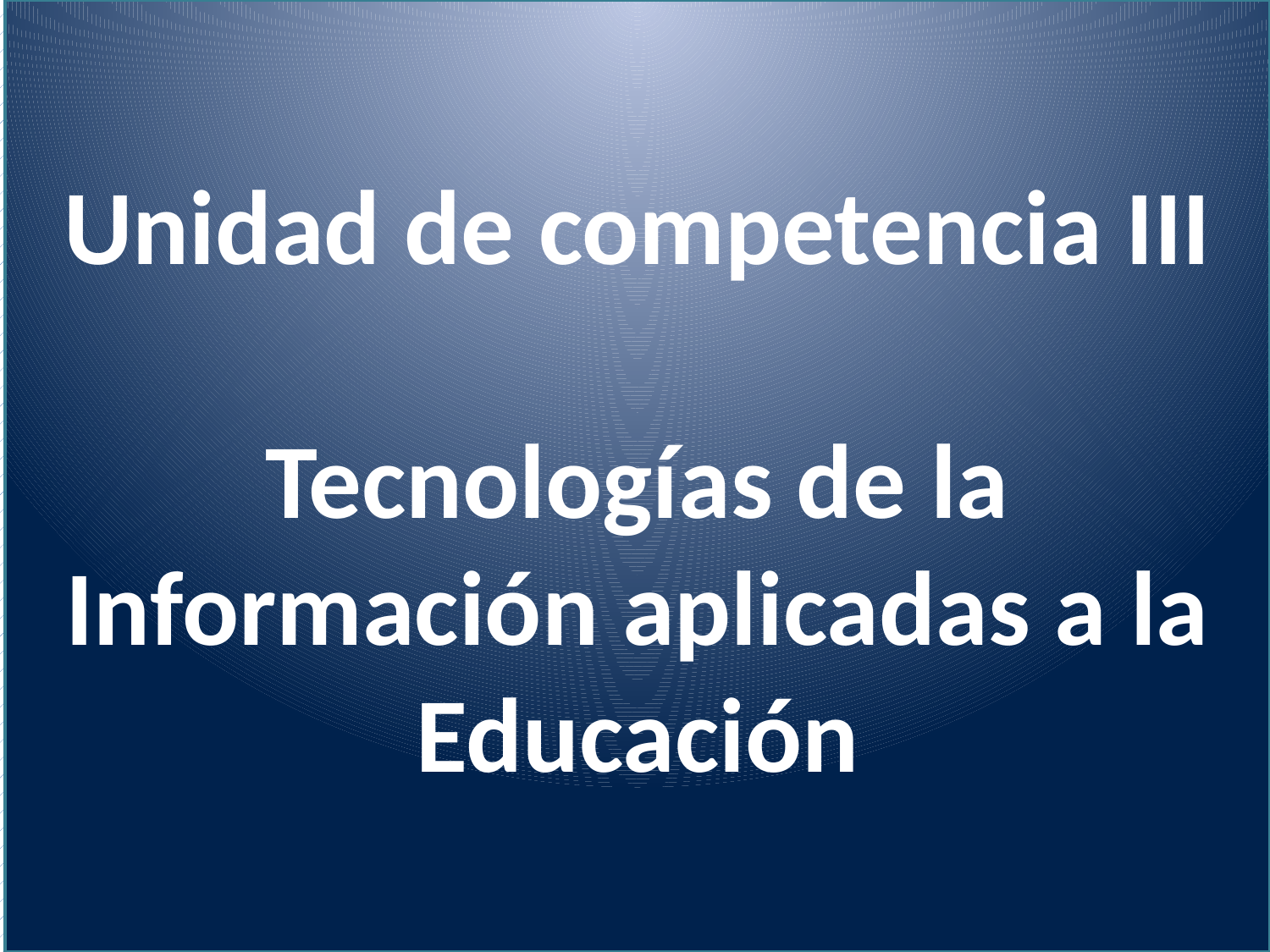

# Unidad de competencia III Tecnologías de la Información aplicadas a la Educación